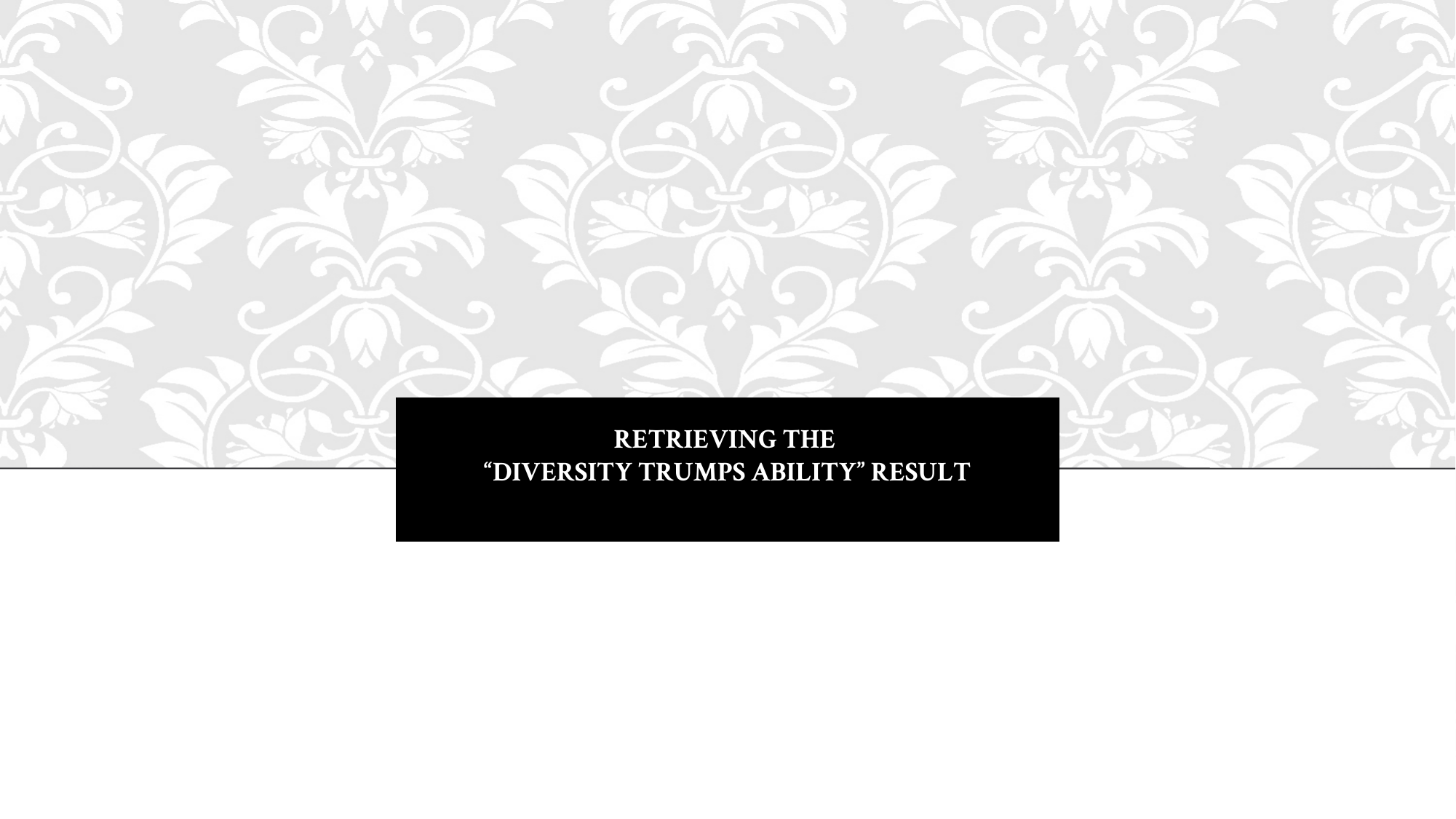

# Retrieving the “Diversity Trumps ability” result